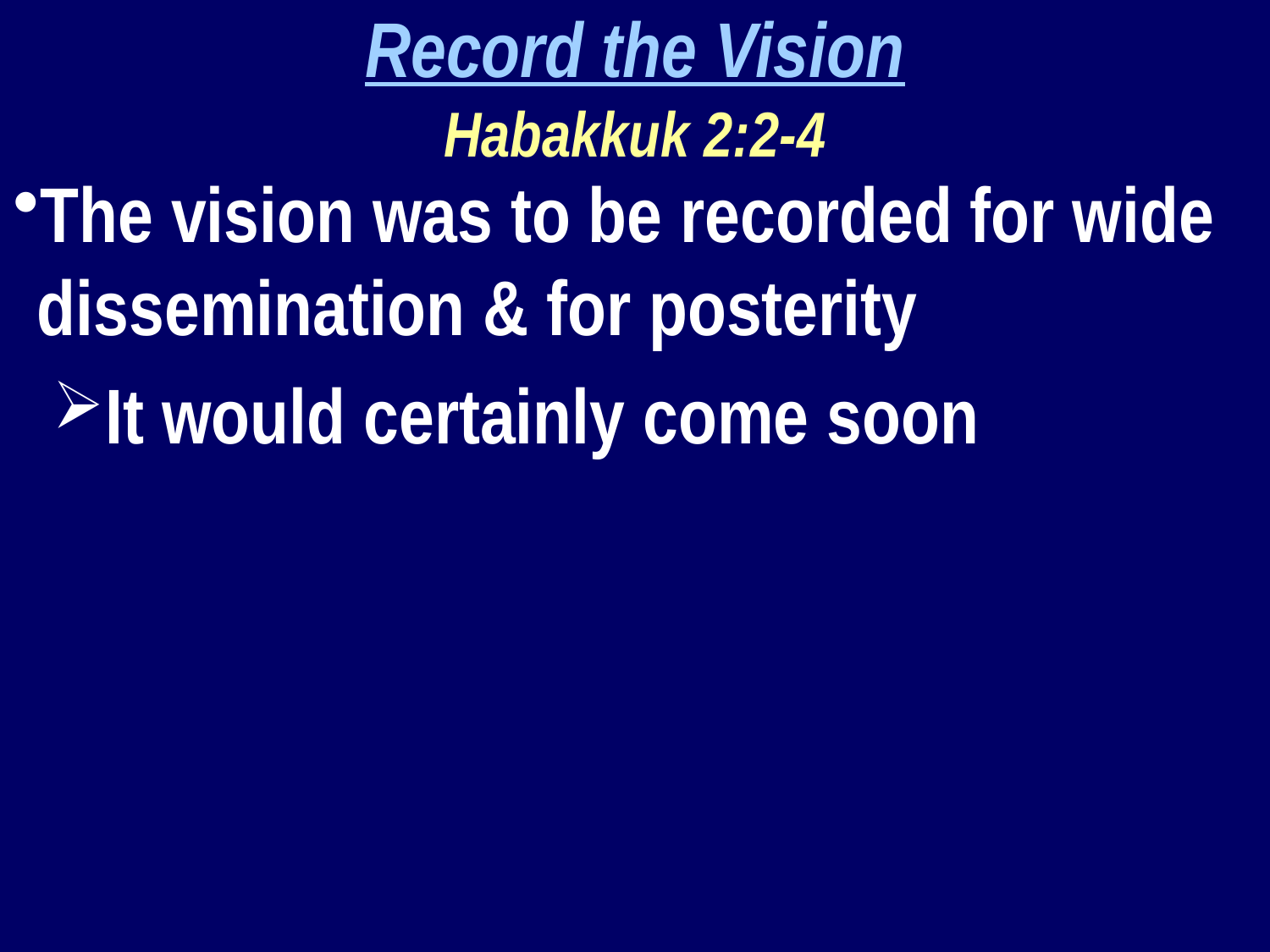

Record the Vision
Habakkuk 2:2-4
The vision was to be recorded for wide dissemination & for posterity
It would certainly come soon